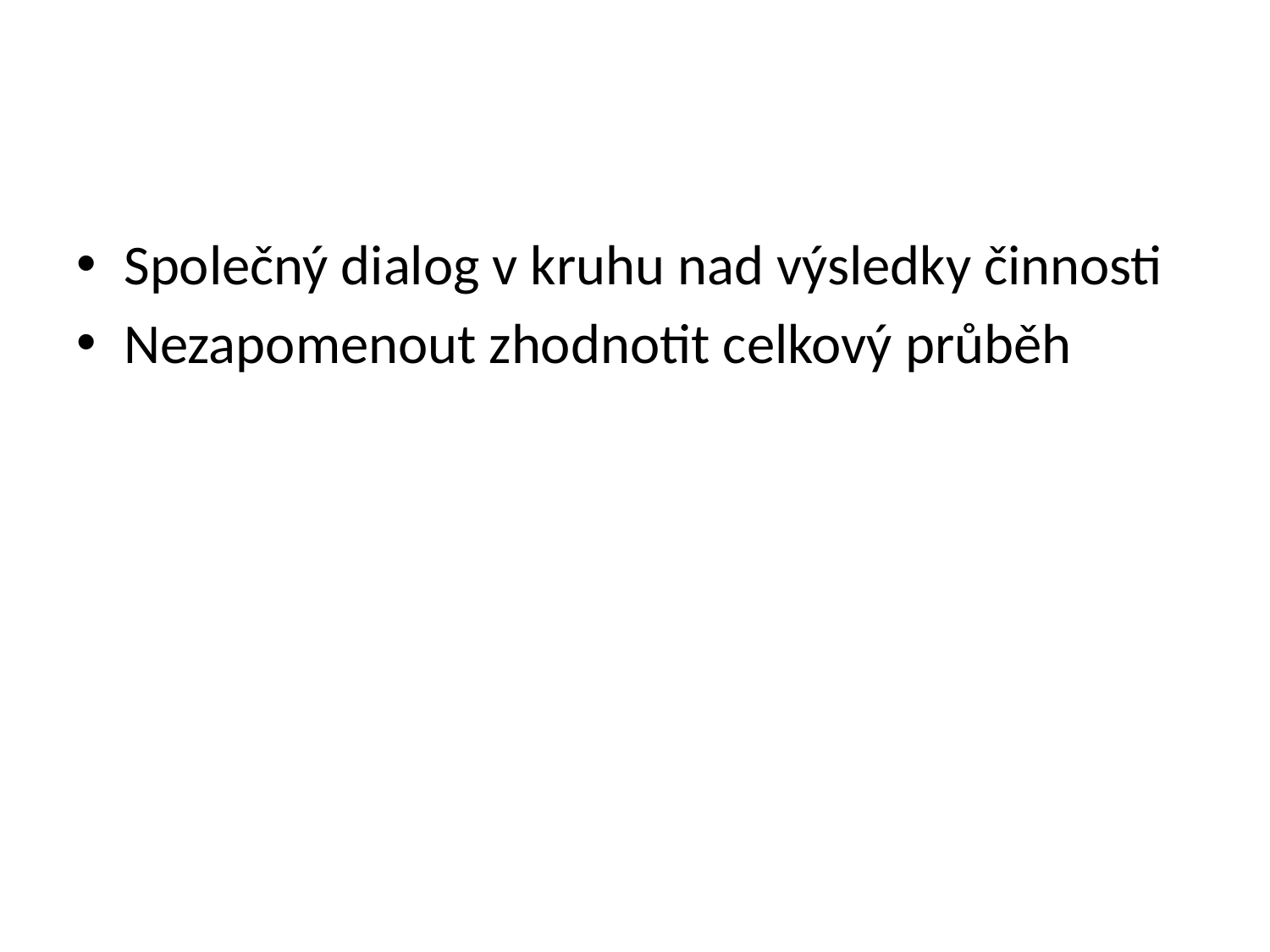

#
Společný dialog v kruhu nad výsledky činnosti
Nezapomenout zhodnotit celkový průběh